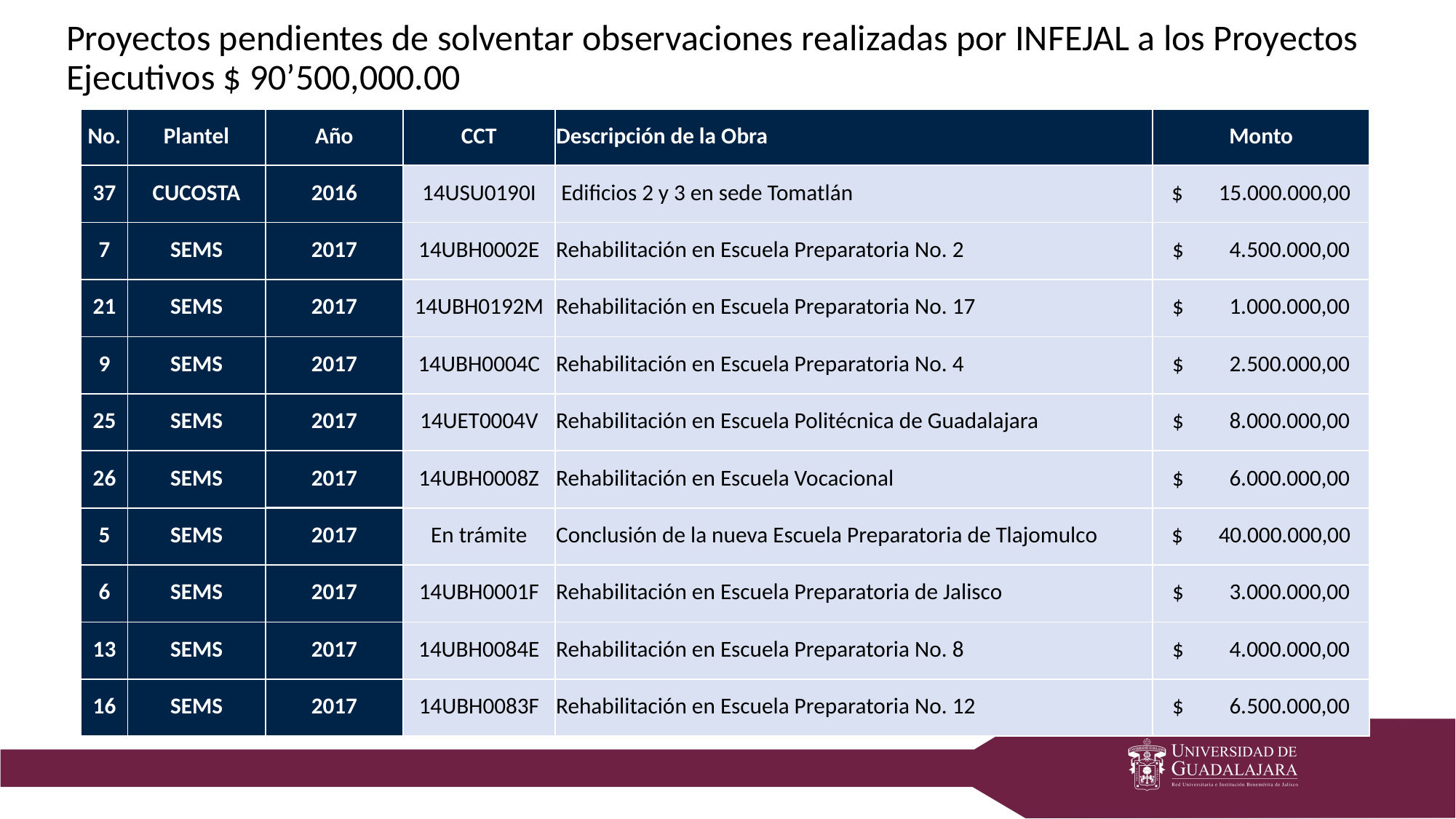

Proyectos pendientes de solventar observaciones realizadas por INFEJAL a los Proyectos Ejecutivos $ 90’500,000.00
| No. | Plantel | Año | CCT | Descripción de la Obra | Monto |
| --- | --- | --- | --- | --- | --- |
| 37 | CUCOSTA | 2016 | 14USU0190I | Edificios 2 y 3 en sede Tomatlán | $ 15.000.000,00 |
| 7 | SEMS | 2017 | 14UBH0002E | Rehabilitación en Escuela Preparatoria No. 2 | $ 4.500.000,00 |
| 21 | SEMS | 2017 | 14UBH0192M | Rehabilitación en Escuela Preparatoria No. 17 | $ 1.000.000,00 |
| 9 | SEMS | 2017 | 14UBH0004C | Rehabilitación en Escuela Preparatoria No. 4 | $ 2.500.000,00 |
| 25 | SEMS | 2017 | 14UET0004V | Rehabilitación en Escuela Politécnica de Guadalajara | $ 8.000.000,00 |
| 26 | SEMS | 2017 | 14UBH0008Z | Rehabilitación en Escuela Vocacional | $ 6.000.000,00 |
| 5 | SEMS | 2017 | En trámite | Conclusión de la nueva Escuela Preparatoria de Tlajomulco | $ 40.000.000,00 |
| 6 | SEMS | 2017 | 14UBH0001F | Rehabilitación en Escuela Preparatoria de Jalisco | $ 3.000.000,00 |
| 13 | SEMS | 2017 | 14UBH0084E | Rehabilitación en Escuela Preparatoria No. 8 | $ 4.000.000,00 |
| 16 | SEMS | 2017 | 14UBH0083F | Rehabilitación en Escuela Preparatoria No. 12 | $ 6.500.000,00 |